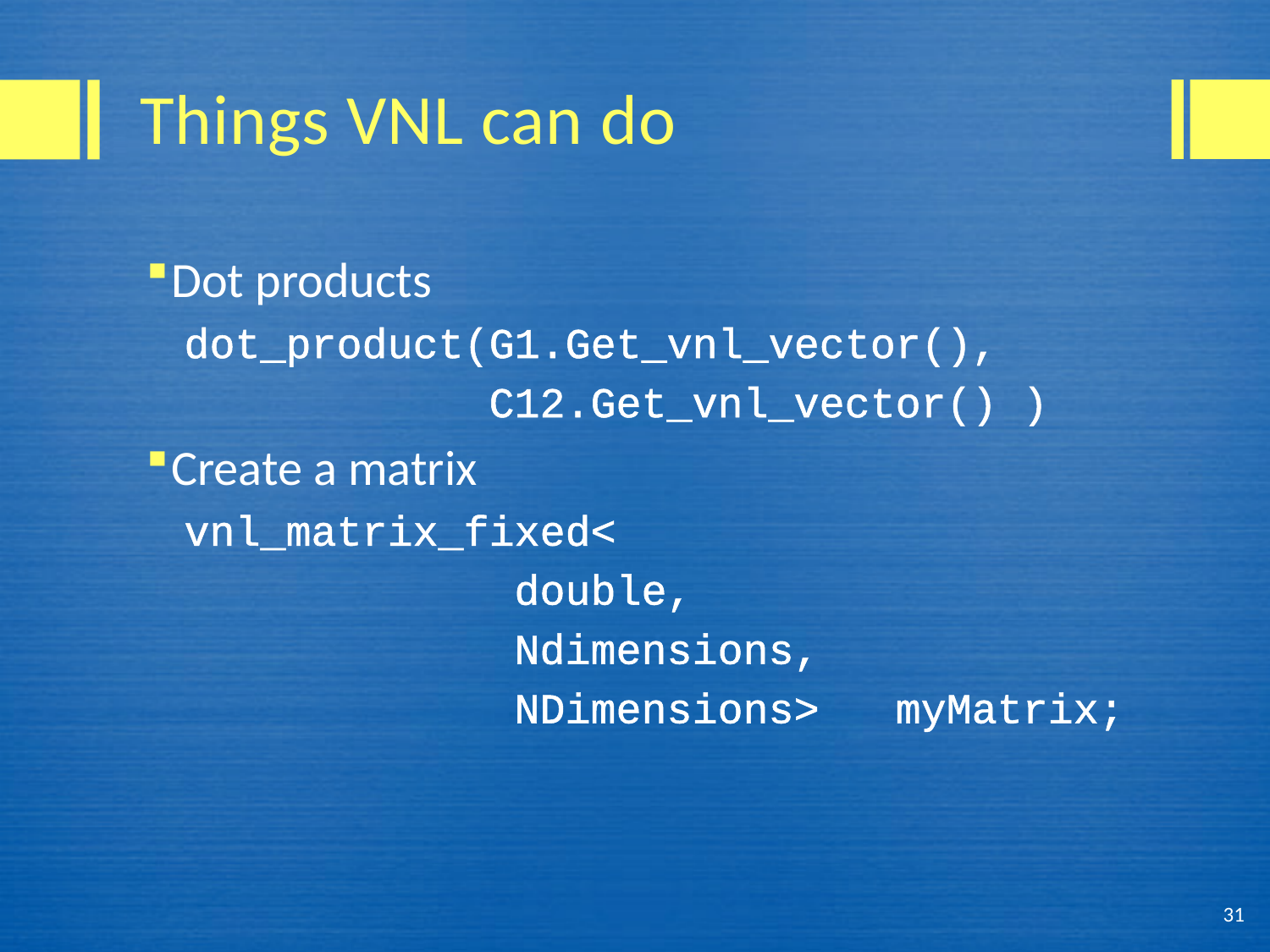

# Things VNL can do
Dot products
dot_product(G1.Get_vnl_vector(),
            C12.Get_vnl_vector() )
Create a matrix
vnl_matrix_fixed<
             double,
             Ndimensions,
             NDimensions>   myMatrix;
31